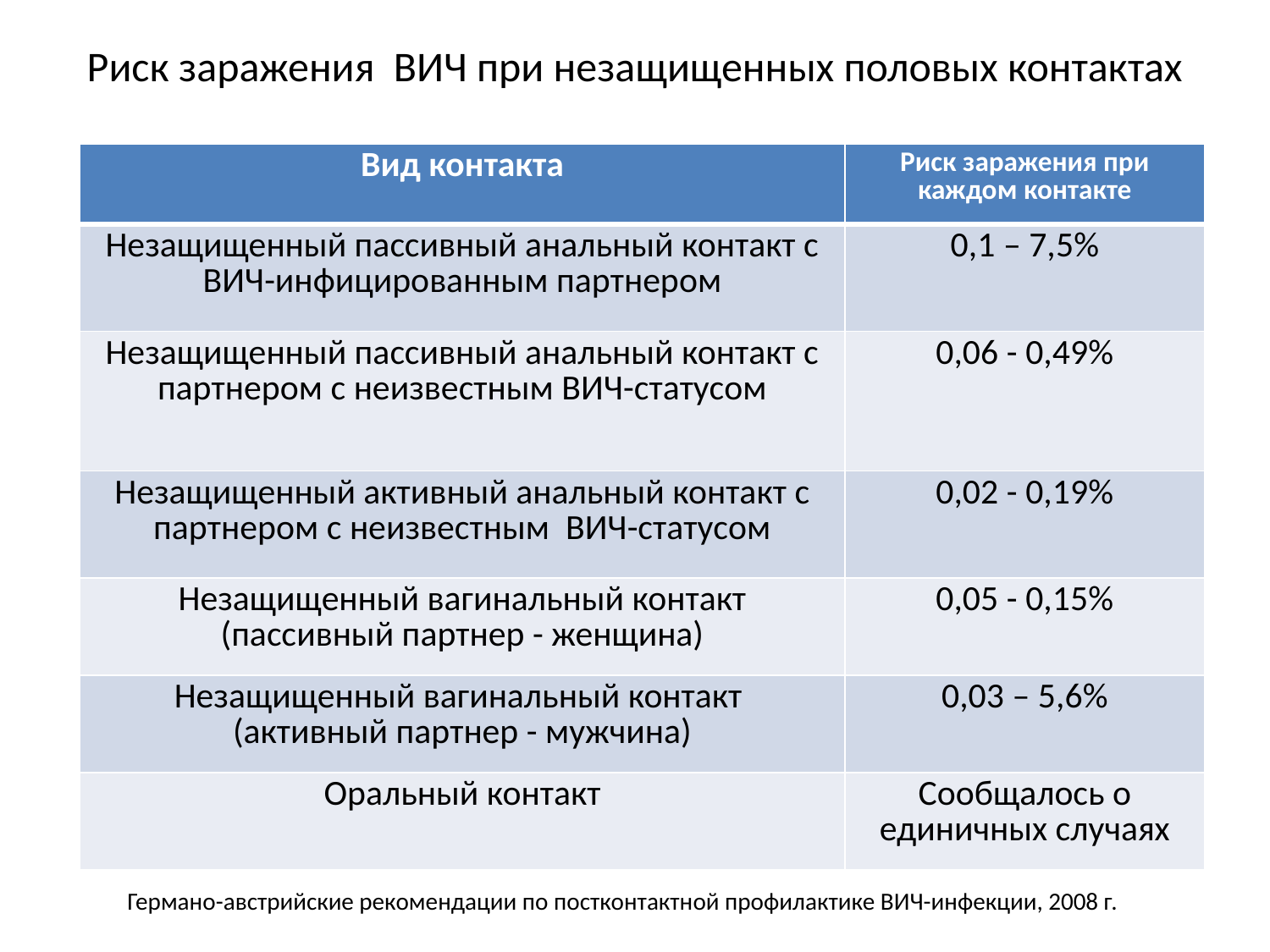

# Риск заражения  ВИЧ при незащищенных половых контактах
| Вид контакта | Риск заражения при каждом контакте |
| --- | --- |
| Незащищенный пассивный анальный контакт с ВИЧ-инфицированным партнером | 0,1 – 7,5% |
| Незащищенный пассивный анальный контакт с партнером с неизвестным ВИЧ-статусом | 0,06 - 0,49% |
| Незащищенный активный анальный контакт с партнером с неизвестным ВИЧ-статусом | 0,02 - 0,19% |
| Незащищенный вагинальный контакт (пассивный партнер - женщина) | 0,05 - 0,15% |
| Незащищенный вагинальный контакт (активный партнер - мужчина) | 0,03 – 5,6% |
| Оральный контакт | Сообщалось о единичных случаях |
Германо-австрийские рекомендации по постконтактной профилактике ВИЧ-инфекции, 2008 г.